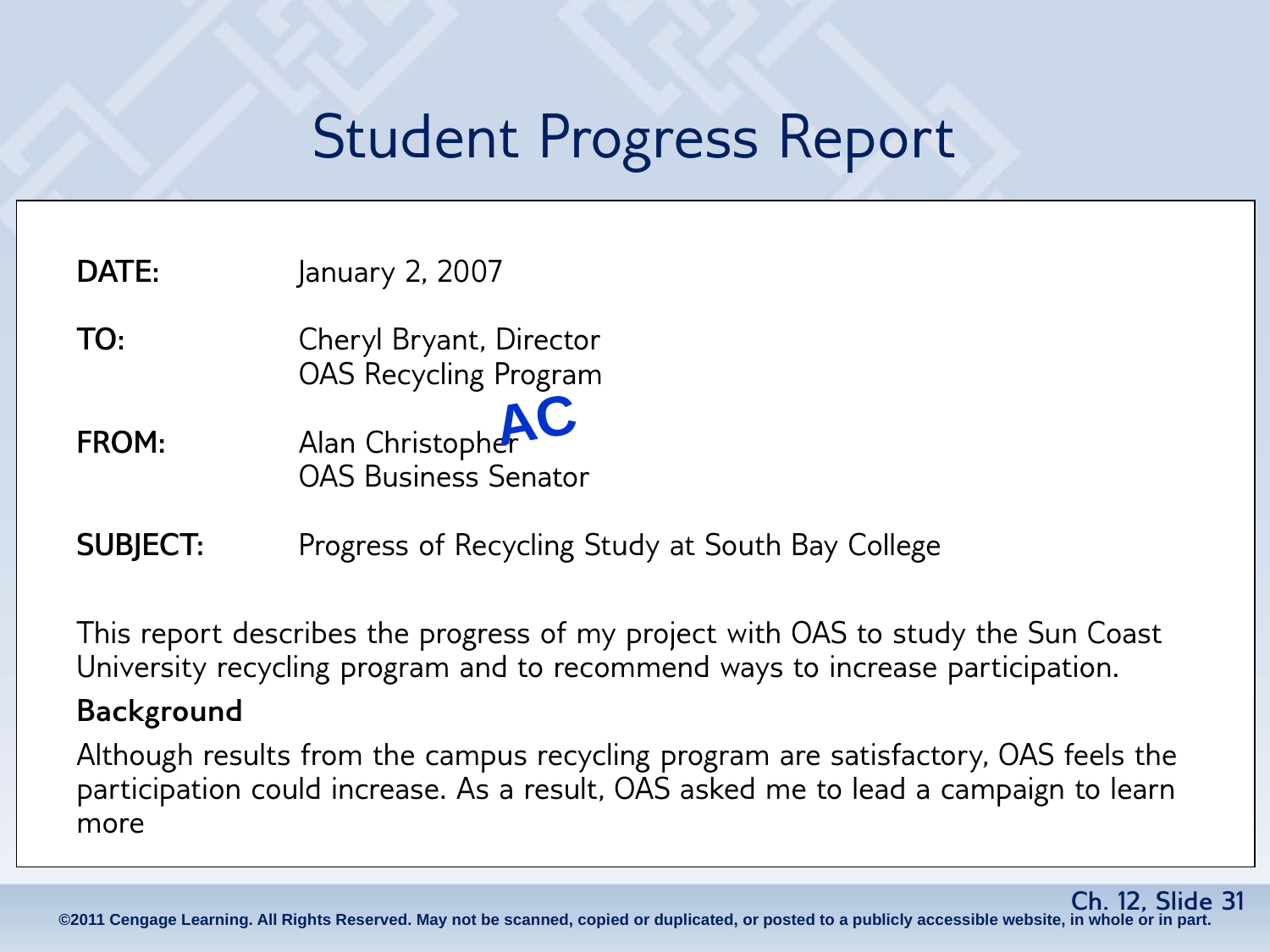

# Student Progress Report

DATE:	January 2, 2007
TO:	Cheryl Bryant, Director
	OAS Recycling Program
FROM:	Alan Christopher
	OAS Business Senator
SUBJECT:	Progress of Recycling Study at South Bay College

This report describes the progress of my project with OAS to study the Sun Coast University recycling program and to recommend ways to increase participation.
Background
Although results from the campus recycling program are satisfactory, OAS feels the participation could increase. As a result, OAS asked me to lead a campaign to learn more
AC